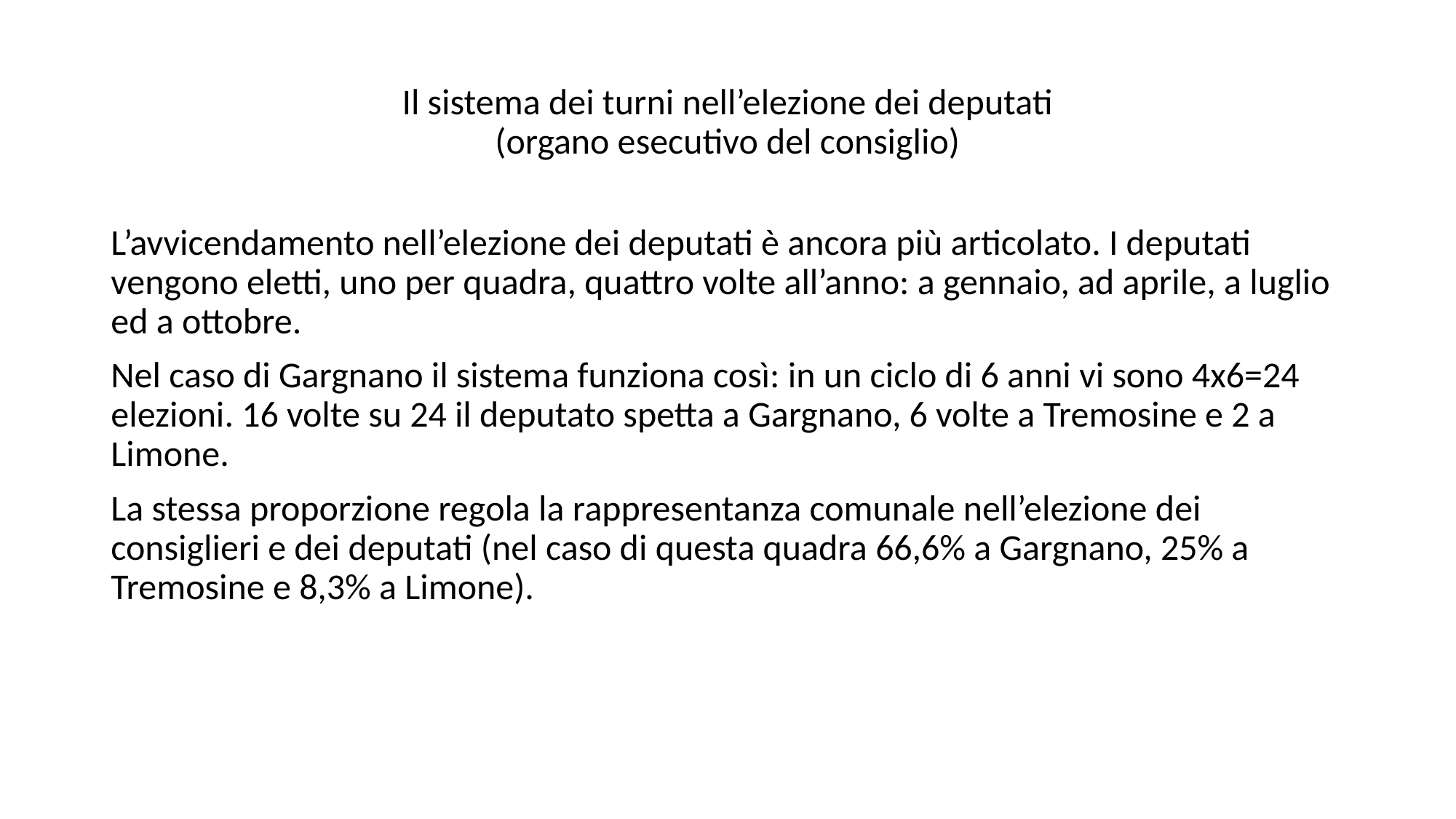

# Il sistema dei turni nell’elezione dei deputati (organo esecutivo del consiglio)
L’avvicendamento nell’elezione dei deputati è ancora più articolato. I deputati vengono eletti, uno per quadra, quattro volte all’anno: a gennaio, ad aprile, a luglio ed a ottobre.
Nel caso di Gargnano il sistema funziona così: in un ciclo di 6 anni vi sono 4x6=24 elezioni. 16 volte su 24 il deputato spetta a Gargnano, 6 volte a Tremosine e 2 a Limone.
La stessa proporzione regola la rappresentanza comunale nell’elezione dei consiglieri e dei deputati (nel caso di questa quadra 66,6% a Gargnano, 25% a Tremosine e 8,3% a Limone).